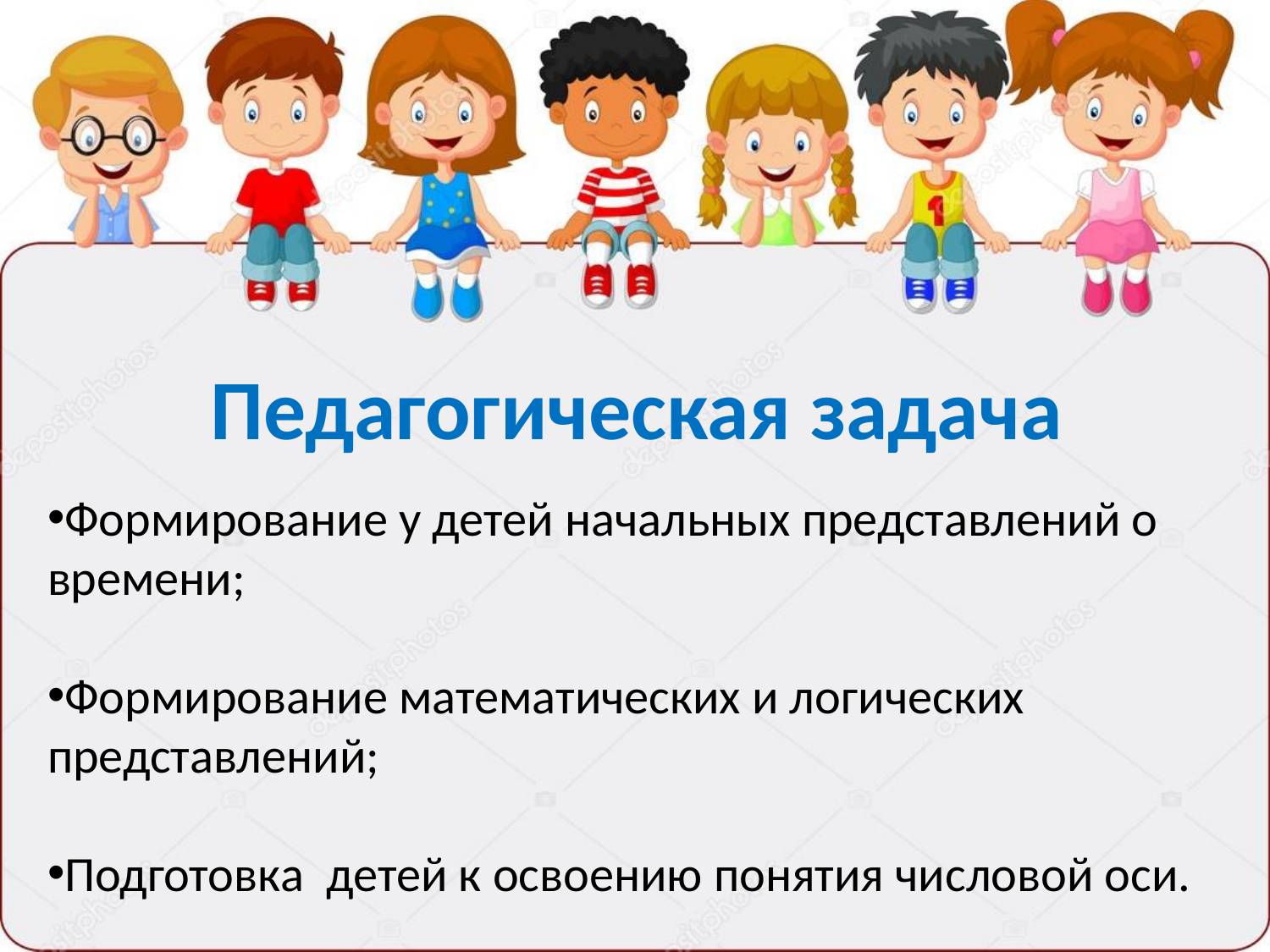

# Педагогическая задача
Формирование у детей начальных представлений о времени;

Формирование математических и логических представлений;

Подготовка  детей к освоению понятия числовой оси.